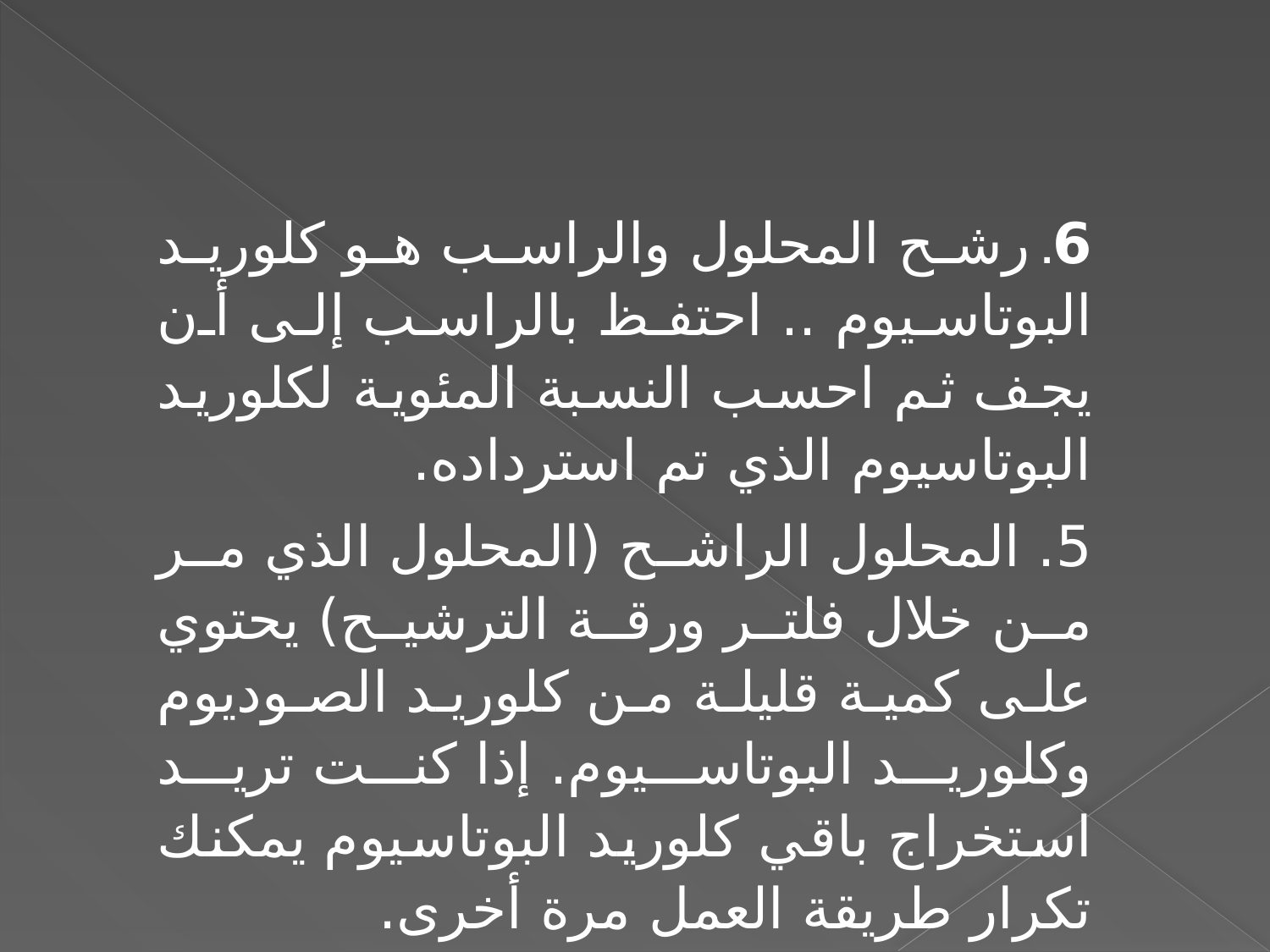

6. رشح المحلول والراسب هو كلوريد البوتاسيوم .. احتفظ بالراسب إلى أن يجف ثم احسب النسبة المئوية لكلوريد البوتاسيوم الذي تم استرداده.
5. المحلول الراشح (المحلول الذي مر من خلال فلتر ورقة الترشيح) يحتوي على كمية قليلة من كلوريد الصوديوم وكلوريد البوتاسيوم. إذا كنت تريد استخراج باقي كلوريد البوتاسيوم يمكنك تكرار طريقة العمل مرة أخرى.